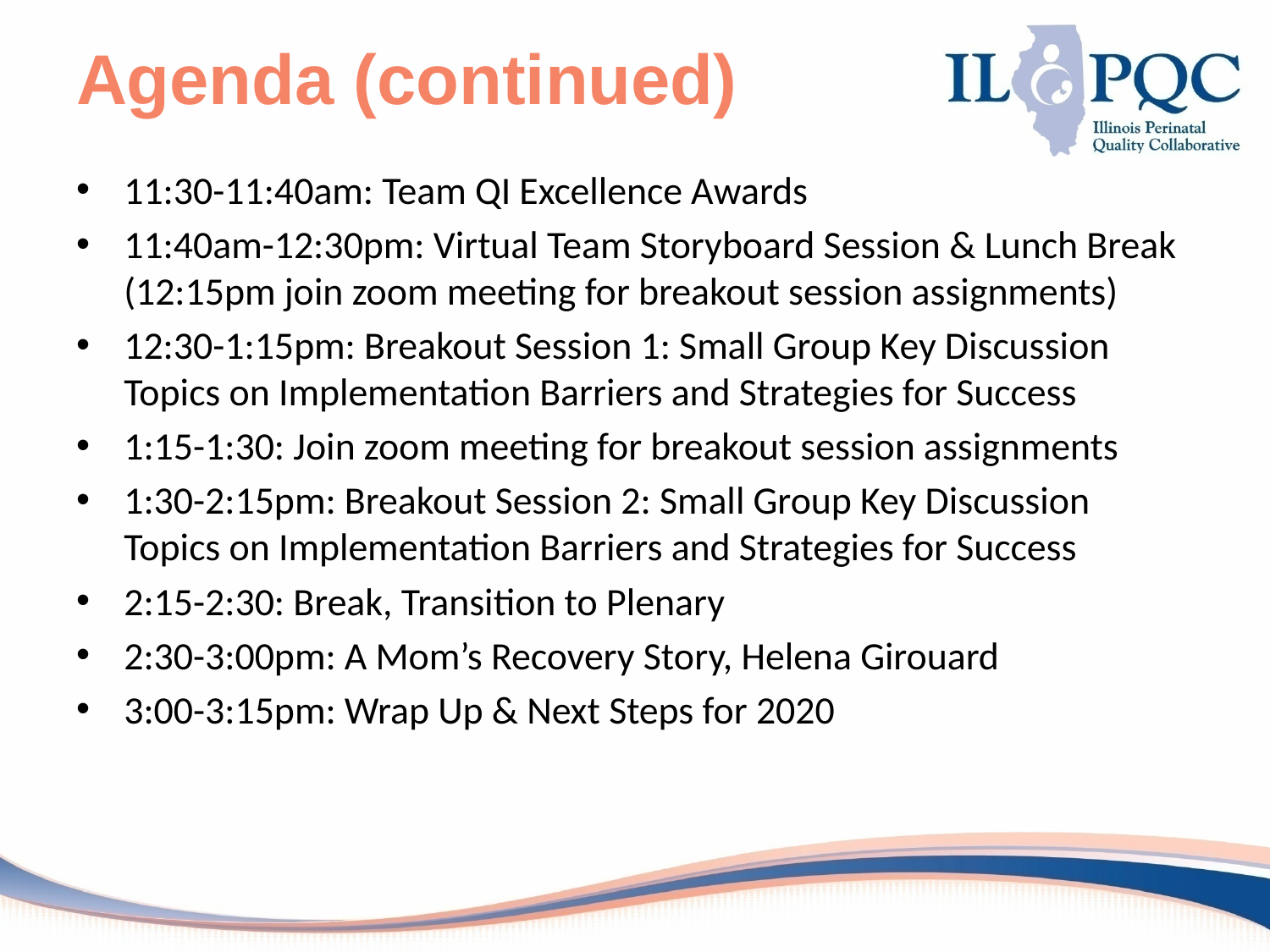

# Agenda (continued)
11:30-11:40am: Team QI Excellence Awards
11:40am-12:30pm: Virtual Team Storyboard Session & Lunch Break (12:15pm join zoom meeting for breakout session assignments)
12:30-1:15pm: Breakout Session 1: Small Group Key Discussion Topics on Implementation Barriers and Strategies for Success
1:15-1:30: Join zoom meeting for breakout session assignments
1:30-2:15pm: Breakout Session 2: Small Group Key Discussion Topics on Implementation Barriers and Strategies for Success
2:15-2:30: Break, Transition to Plenary
2:30-3:00pm: A Mom’s Recovery Story, Helena Girouard
3:00-3:15pm: Wrap Up & Next Steps for 2020